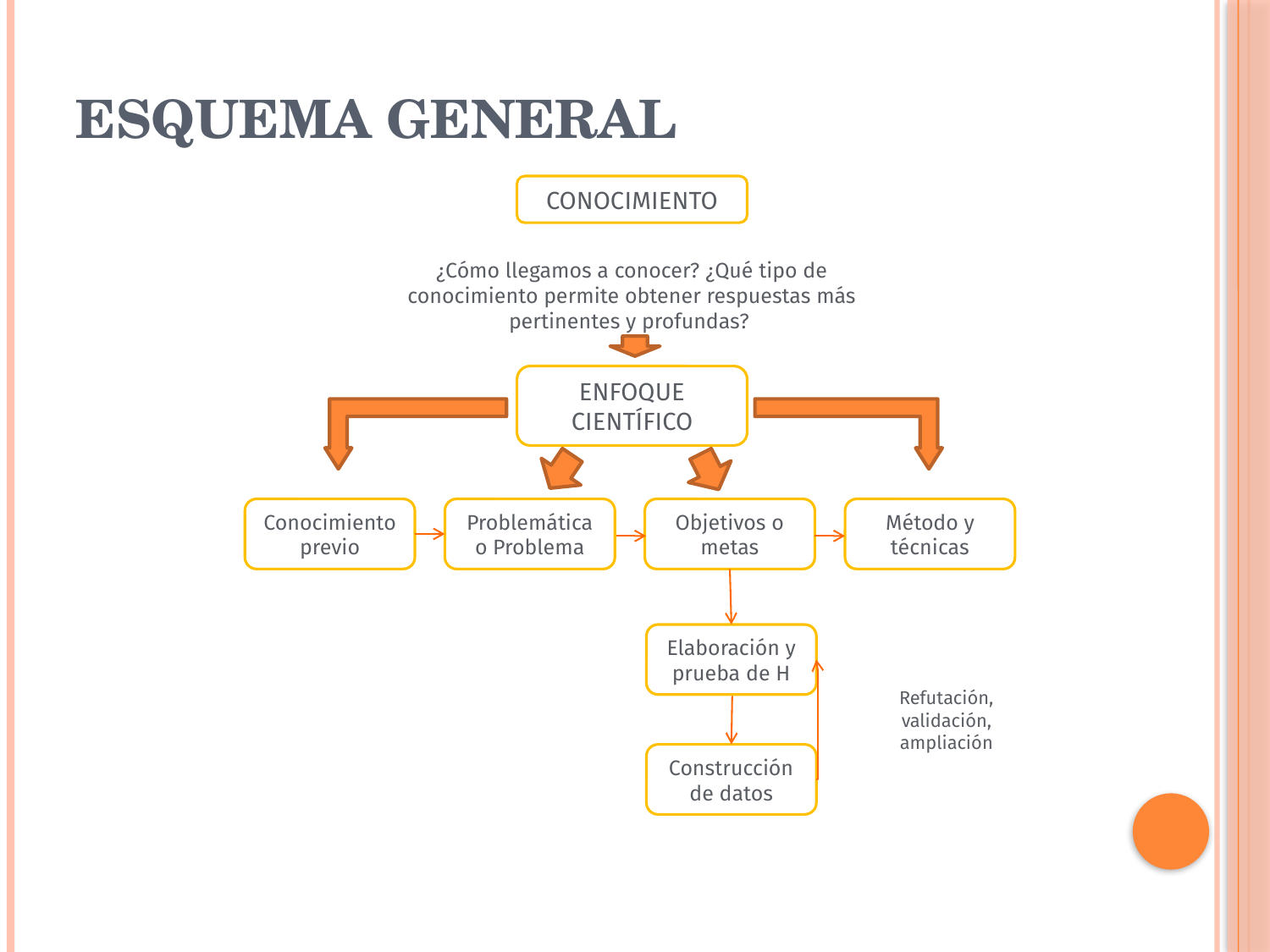

# ESQUEMA GENERAL
CONOCIMIENTO
¿Cómo llegamos a conocer? ¿Qué tipo de conocimiento permite obtener respuestas más pertinentes y profundas?

ENFOQUE CIENTÍFICO

Conocimiento previo
Problemática o Problema
Objetivos o metas
Método y técnicas
Elaboración y prueba de H
Refutación, validación, ampliación
Construcción de datos